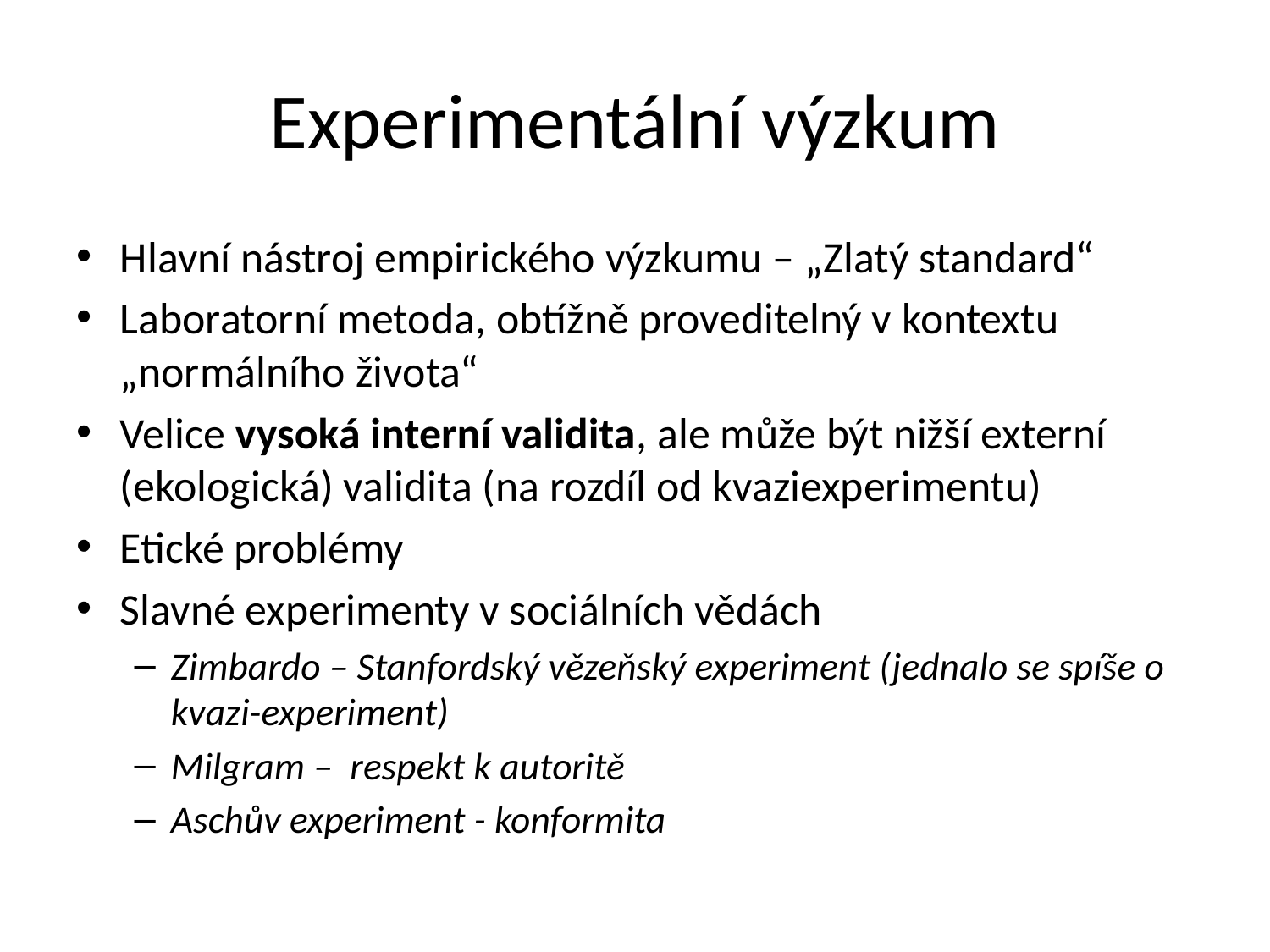

# Experimentální výzkum
Hlavní nástroj empirického výzkumu – „Zlatý standard“
Laboratorní metoda, obtížně proveditelný v kontextu „normálního života“
Velice vysoká interní validita, ale může být nižší externí (ekologická) validita (na rozdíl od kvaziexperimentu)
Etické problémy
Slavné experimenty v sociálních vědách
Zimbardo – Stanfordský vězeňský experiment (jednalo se spíše o kvazi-experiment)
Milgram –  respekt k autoritě
Aschův experiment - konformita